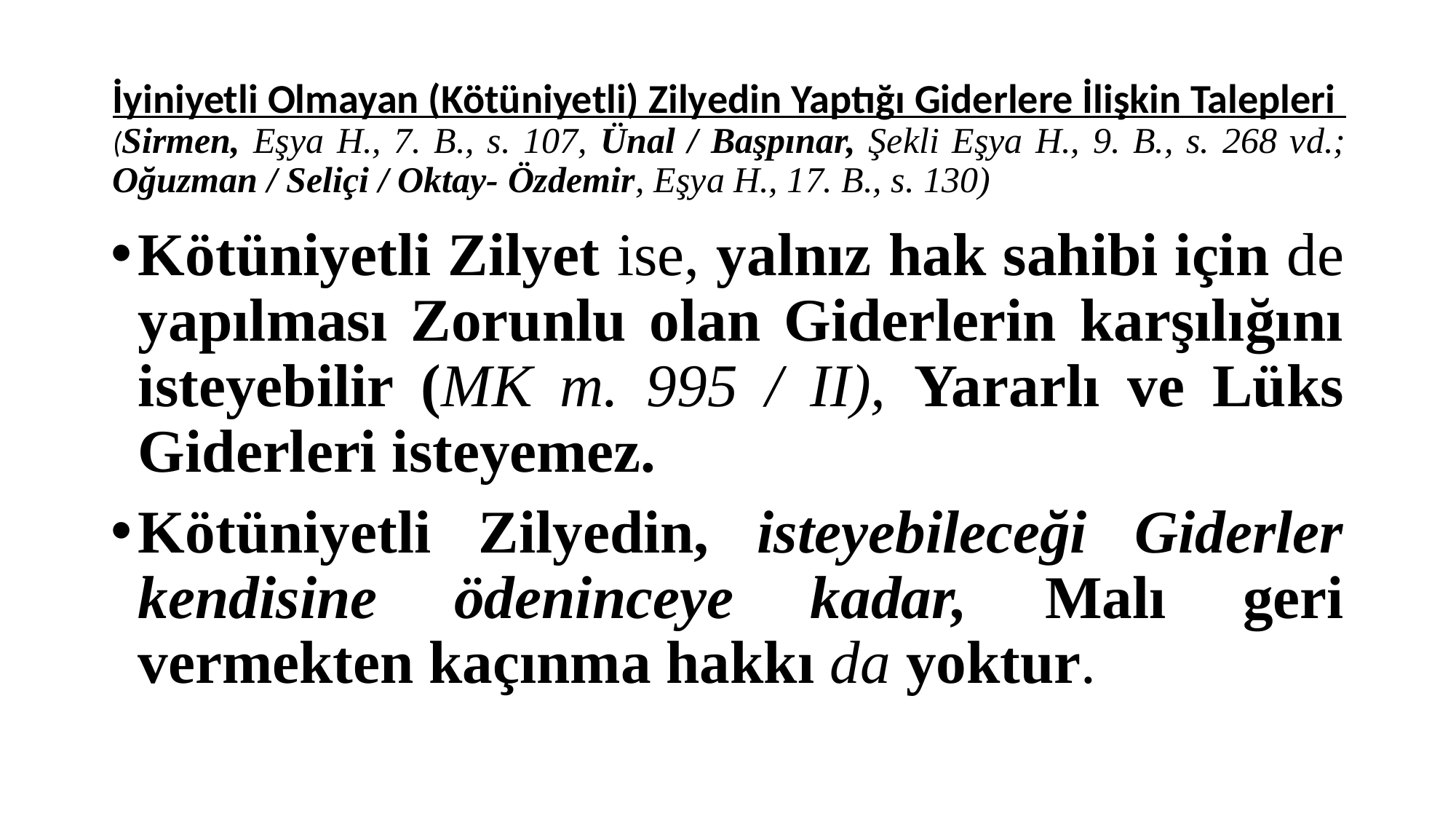

# İyiniyetli Olmayan (Kötüniyetli) Zilyedin Yaptığı Giderlere İlişkin Talepleri (Sirmen, Eşya H., 7. B., s. 107, Ünal / Başpınar, Şekli Eşya H., 9. B., s. 268 vd.; Oğuzman / Seliçi / Oktay- Özdemir, Eşya H., 17. B., s. 130)
Kötüniyetli Zilyet ise, yalnız hak sahibi için de yapılması Zorunlu olan Giderlerin karşılığını isteyebilir (MK m. 995 / II), Yararlı ve Lüks Giderleri isteyemez.
Kötüniyetli Zilyedin, isteyebileceği Giderler kendisine ödeninceye kadar, Malı geri vermekten kaçınma hakkı da yoktur.